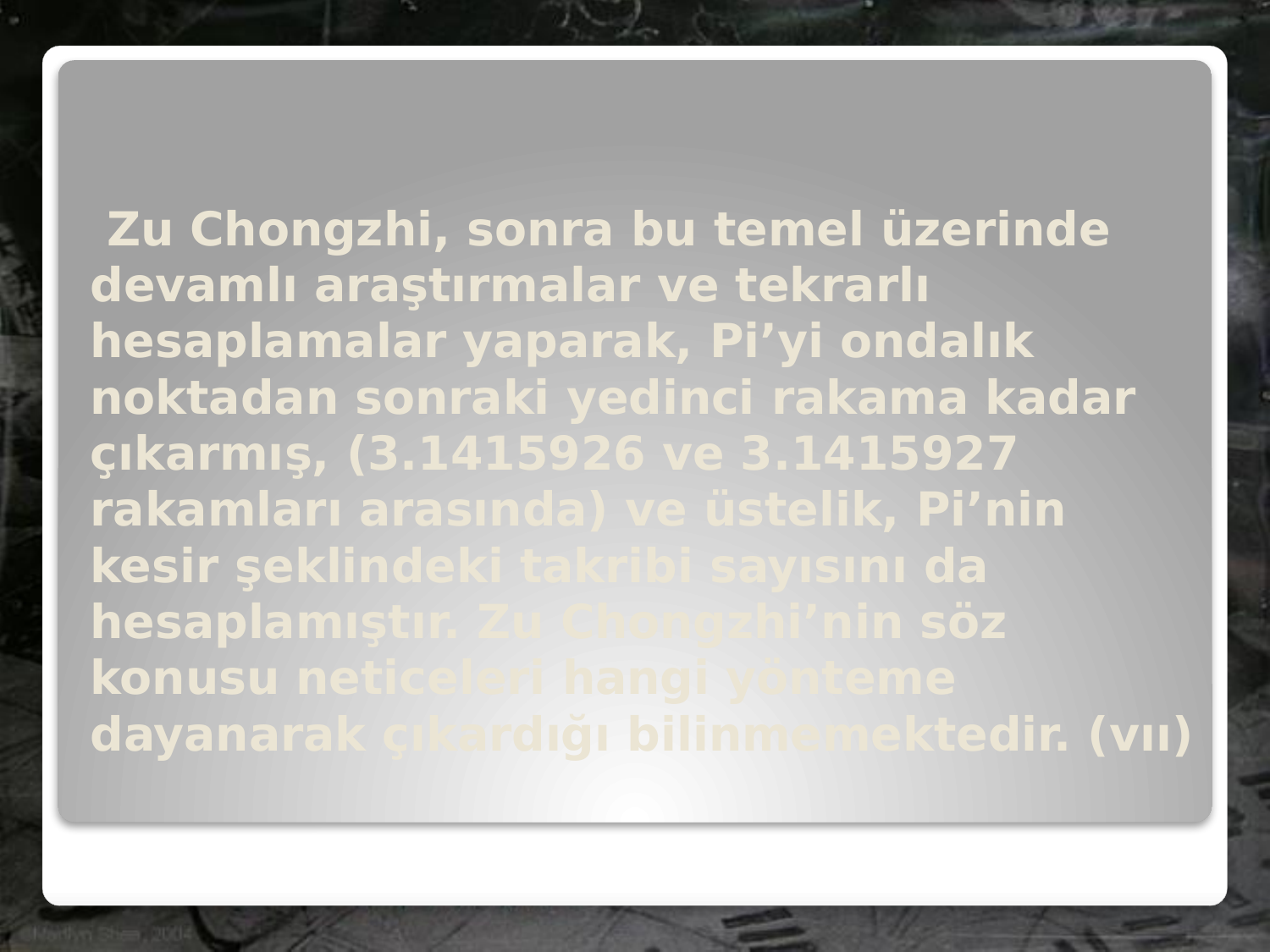

Zu Chongzhi, sonra bu temel üzerinde devamlı araştırmalar ve tekrarlı hesaplamalar yaparak, Pi’yi ondalık noktadan sonraki yedinci rakama kadar çıkarmış, (3.1415926 ve 3.1415927 rakamları arasında) ve üstelik, Pi’nin kesir şeklindeki takribi sayısını da hesaplamıştır. Zu Chongzhi’nin söz konusu neticeleri hangi yönteme dayanarak çıkardığı bilinmemektedir. (vıı)